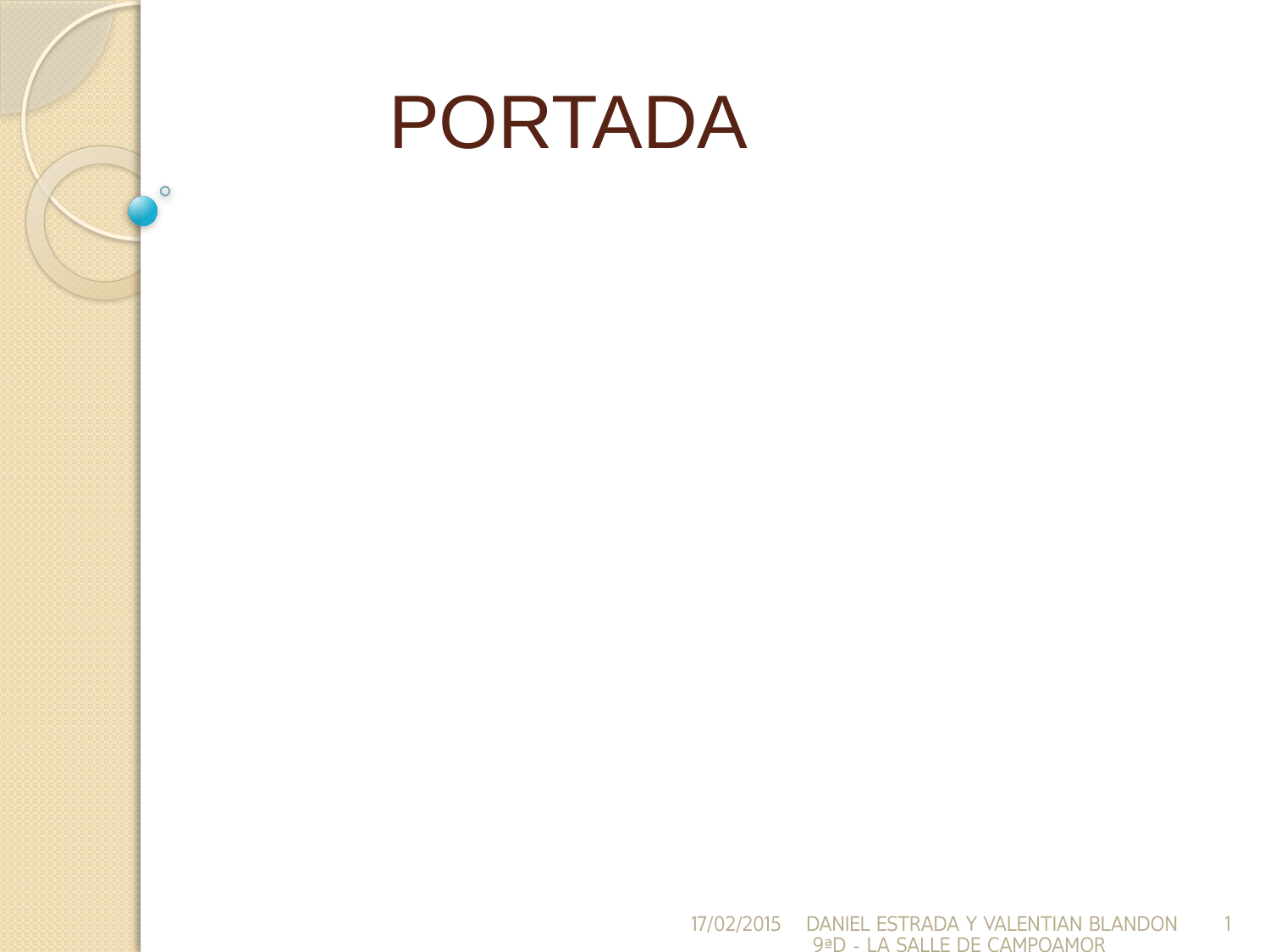

# PORTADA

17/02/2015
DANIEL ESTRADA Y VALENTIAN BLANDON 9ªD - LA SALLE DE CAMPOAMOR
1